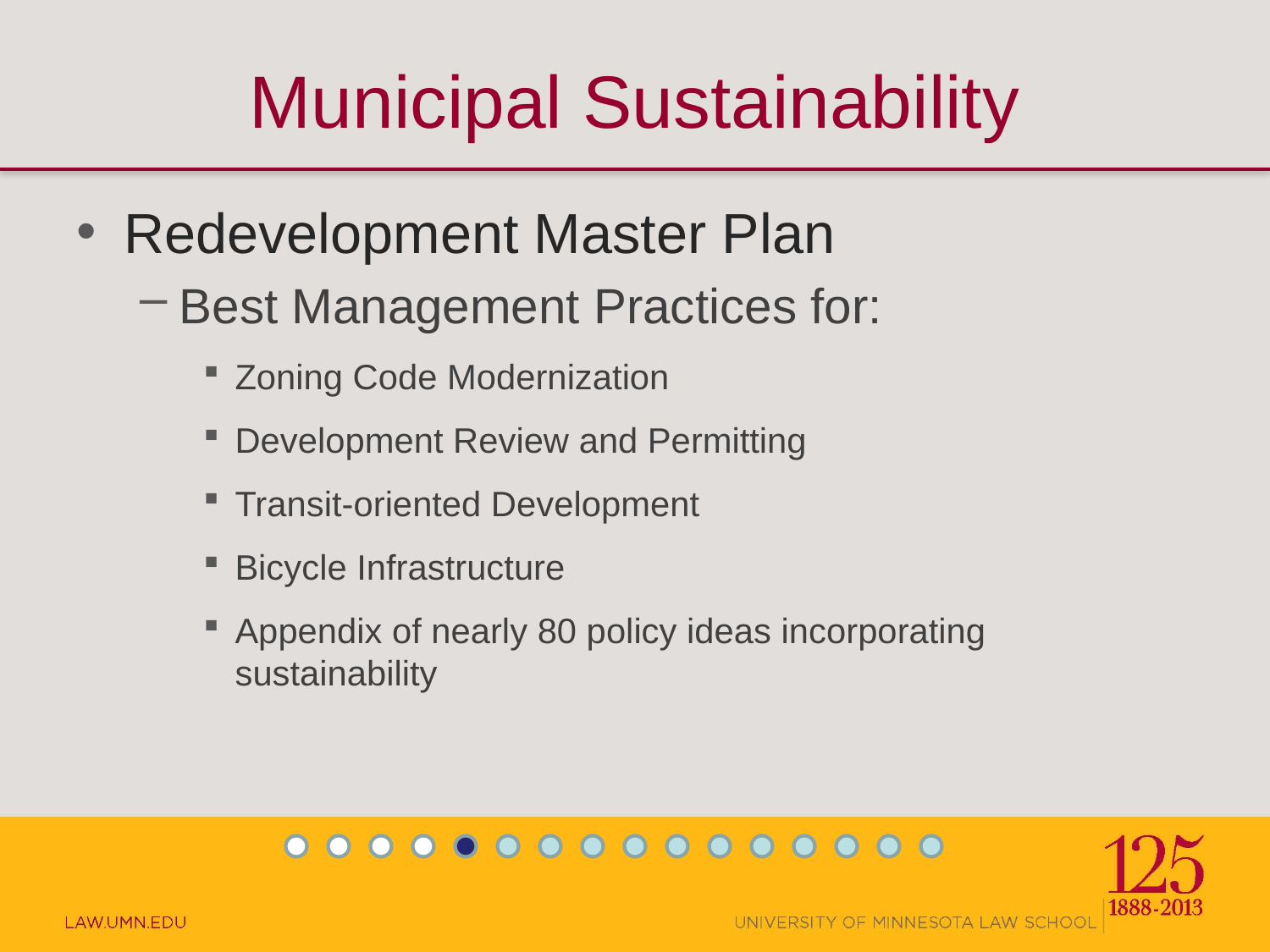

# Municipal Sustainability
Redevelopment Master Plan
Best Management Practices for:
Zoning Code Modernization
Development Review and Permitting
Transit-oriented Development
Bicycle Infrastructure
Appendix of nearly 80 policy ideas incorporating sustainability